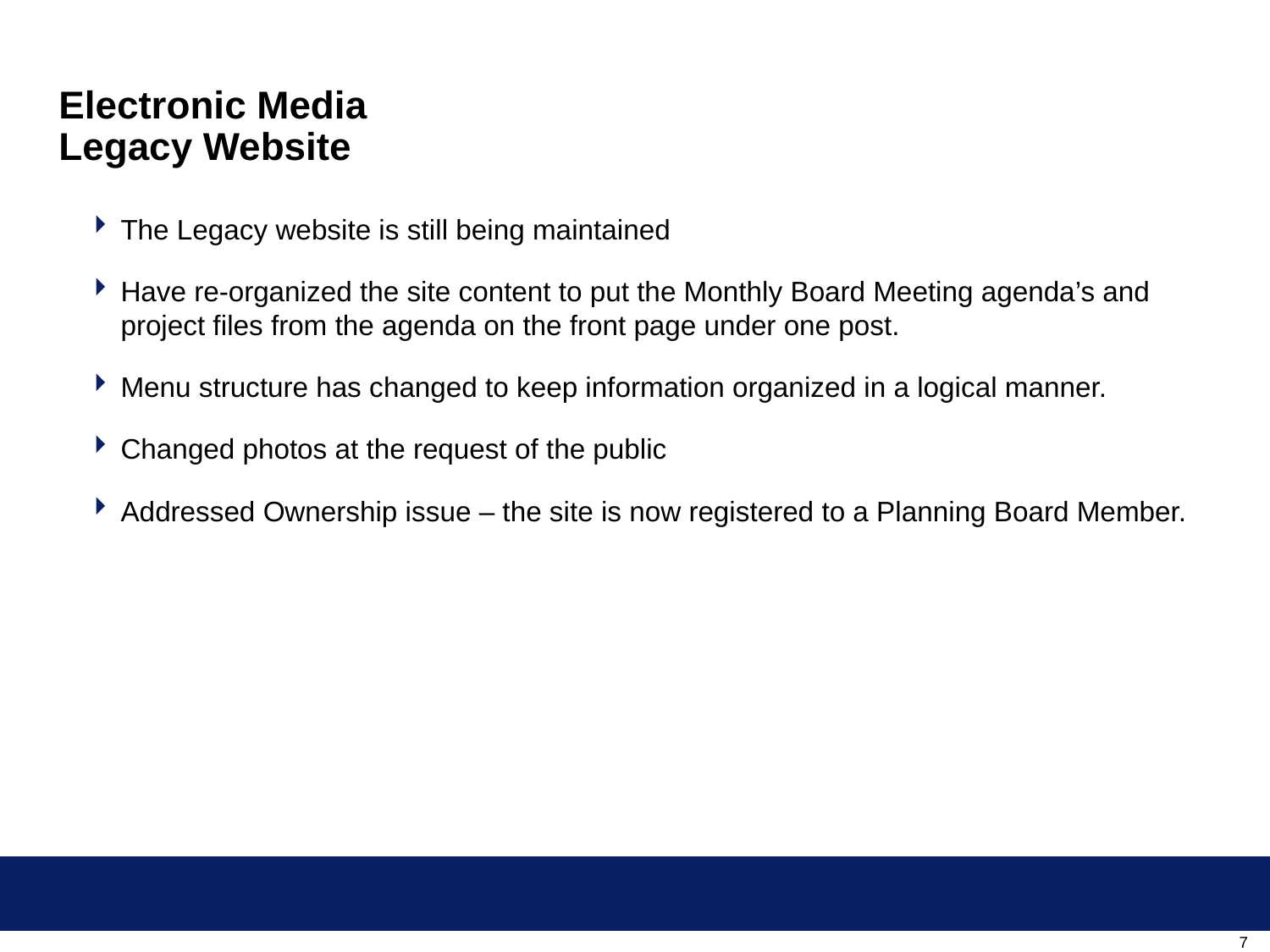

# Electronic Media Legacy Website
The Legacy website is still being maintained
Have re-organized the site content to put the Monthly Board Meeting agenda’s and project files from the agenda on the front page under one post.
Menu structure has changed to keep information organized in a logical manner.
Changed photos at the request of the public
Addressed Ownership issue – the site is now registered to a Planning Board Member.